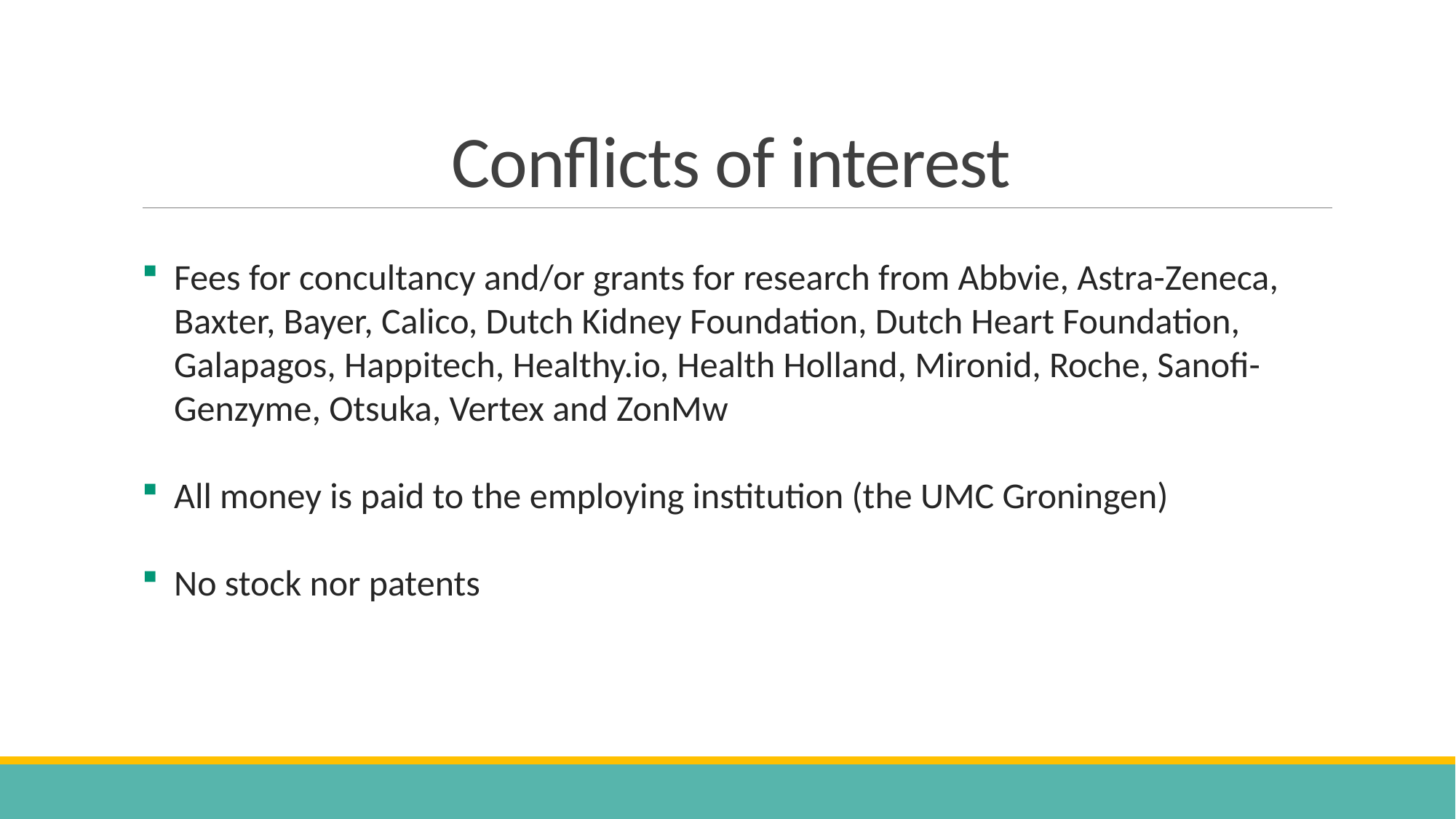

# Conflicts of interest
Fees for concultancy and/or grants for research from Abbvie, Astra-Zeneca, Baxter, Bayer, Calico, Dutch Kidney Foundation, Dutch Heart Foundation, Galapagos, Happitech, Healthy.io, Health Holland, Mironid, Roche, Sanofi-Genzyme, Otsuka, Vertex and ZonMw

All money is paid to the employing institution (the UMC Groningen)

No stock nor patents